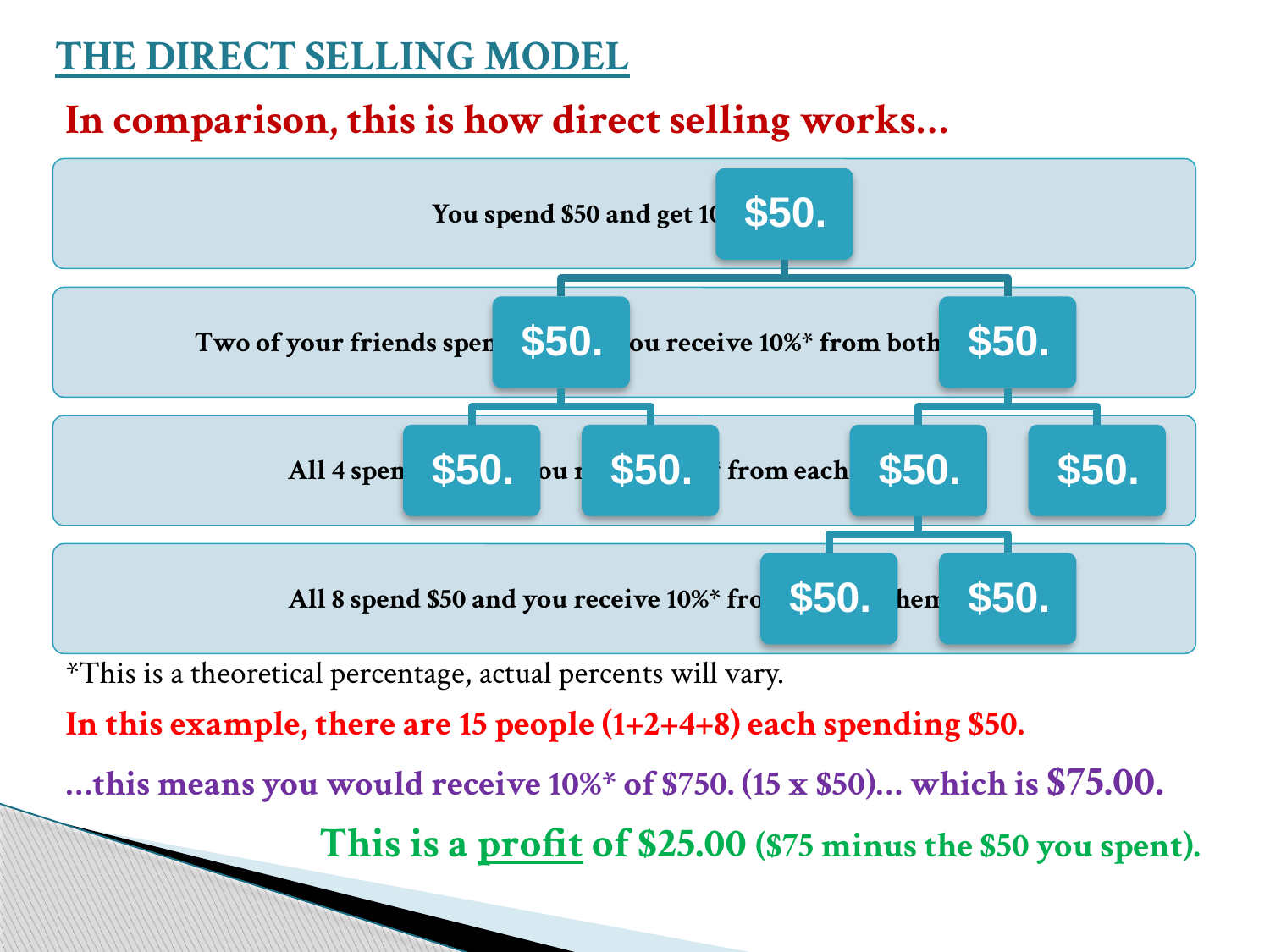

# THE DIRECT SELLING MODEL
In comparison, this is how direct selling works…
All 8 spend $50 and you receive 10%* from each of them.
All 4 spend $50 and you receive 10%* from each of them.
Two of your friends spend $50 and you receive 10%* from both of them.
You spend $50 and get 10%* back
$50.
$50.
$50.
$50.
$50.
$50.
$50.
$50.
$50.
*This is a theoretical percentage, actual percents will vary.

In this example, there are 15 people (1+2+4+8) each spending $50.

…this means you would receive 10%* of $750. (15 x $50)… which is $75.00.

		This is a profit of $25.00 ($75 minus the $50 you spent).